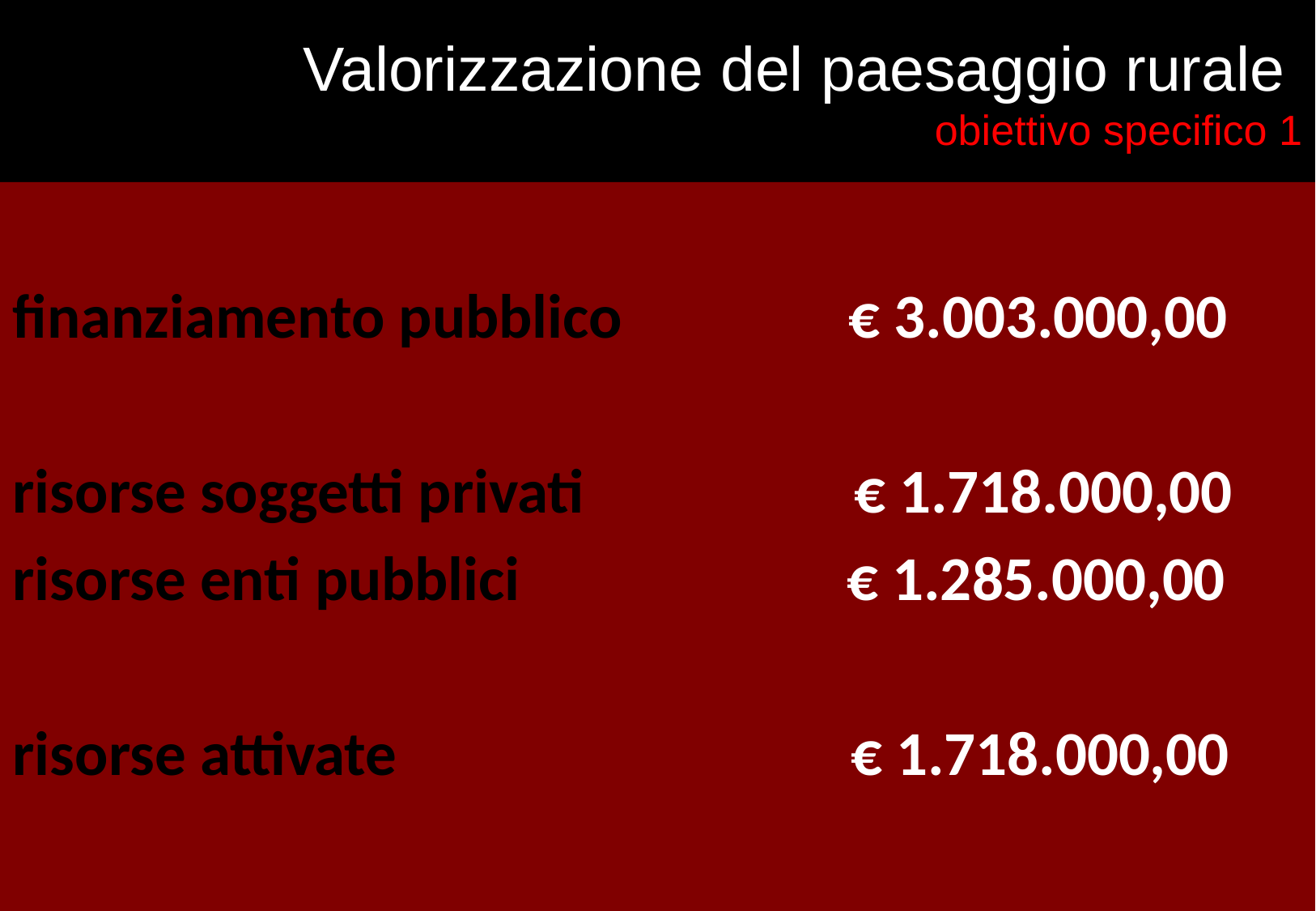

# Valorizzazione del paesaggio rurale obiettivo specifico 1

finanziamento pubblico                € 3.003.000,00

risorse soggetti privati                   € 1.718.000,00
risorse enti pubblici                       € 1.285.000,00

risorse attivate                                € 1.718.000,00